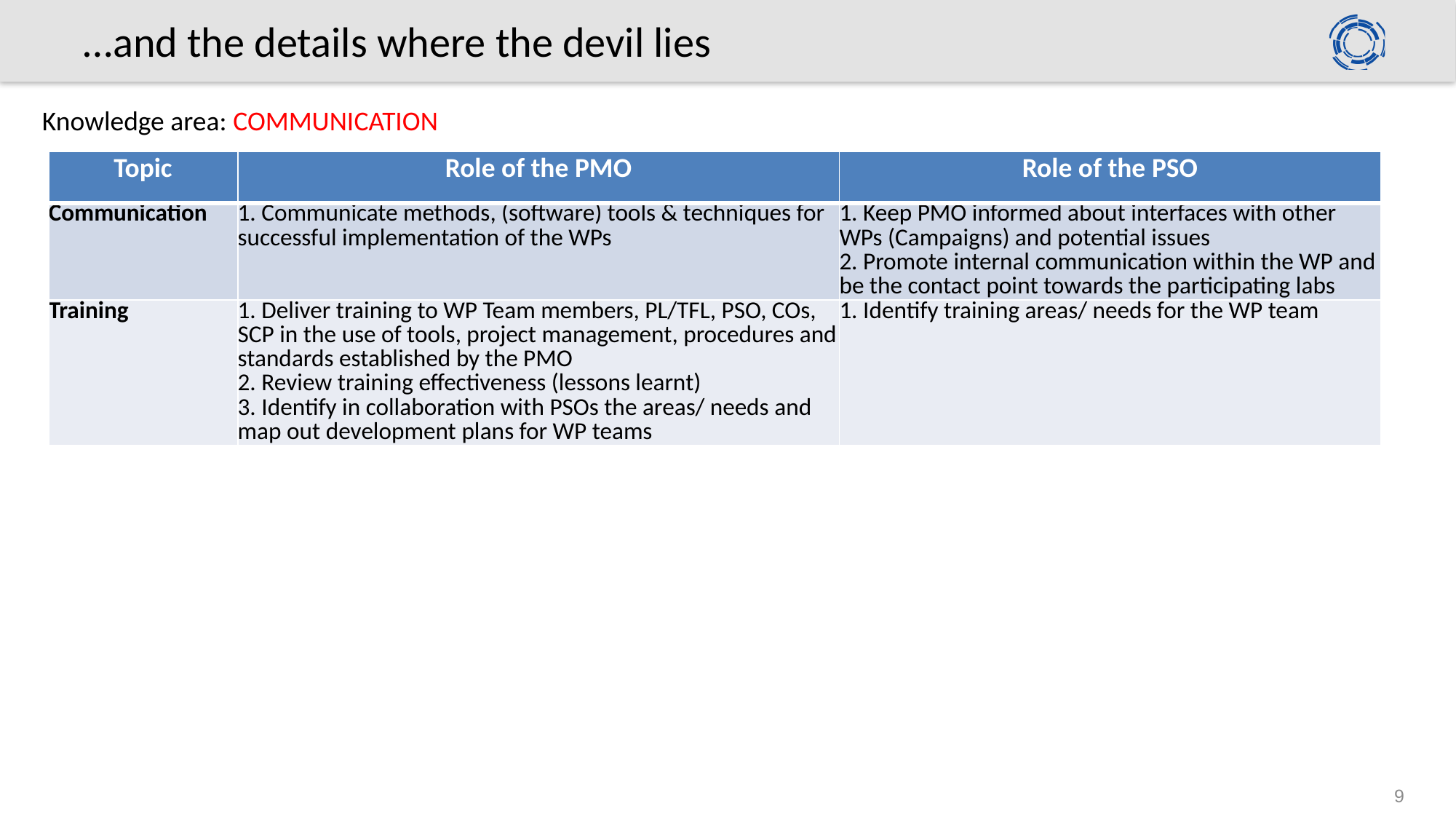

# …and the details where the devil lies
Knowledge area: COMMUNICATION
| Topic | Role of the PMO | Role of the PSO |
| --- | --- | --- |
| Communication | 1. Communicate methods, (software) tools & techniques for successful implementation of the WPs | 1. Keep PMO informed about interfaces with other WPs (Campaigns) and potential issues 2. Promote internal communication within the WP and be the contact point towards the participating labs |
| Training | 1. Deliver training to WP Team members, PL/TFL, PSO, COs, SCP in the use of tools, project management, procedures and standards established by the PMO 2. Review training effectiveness (lessons learnt) 3. Identify in collaboration with PSOs the areas/ needs and map out development plans for WP teams | 1. Identify training areas/ needs for the WP team |
9